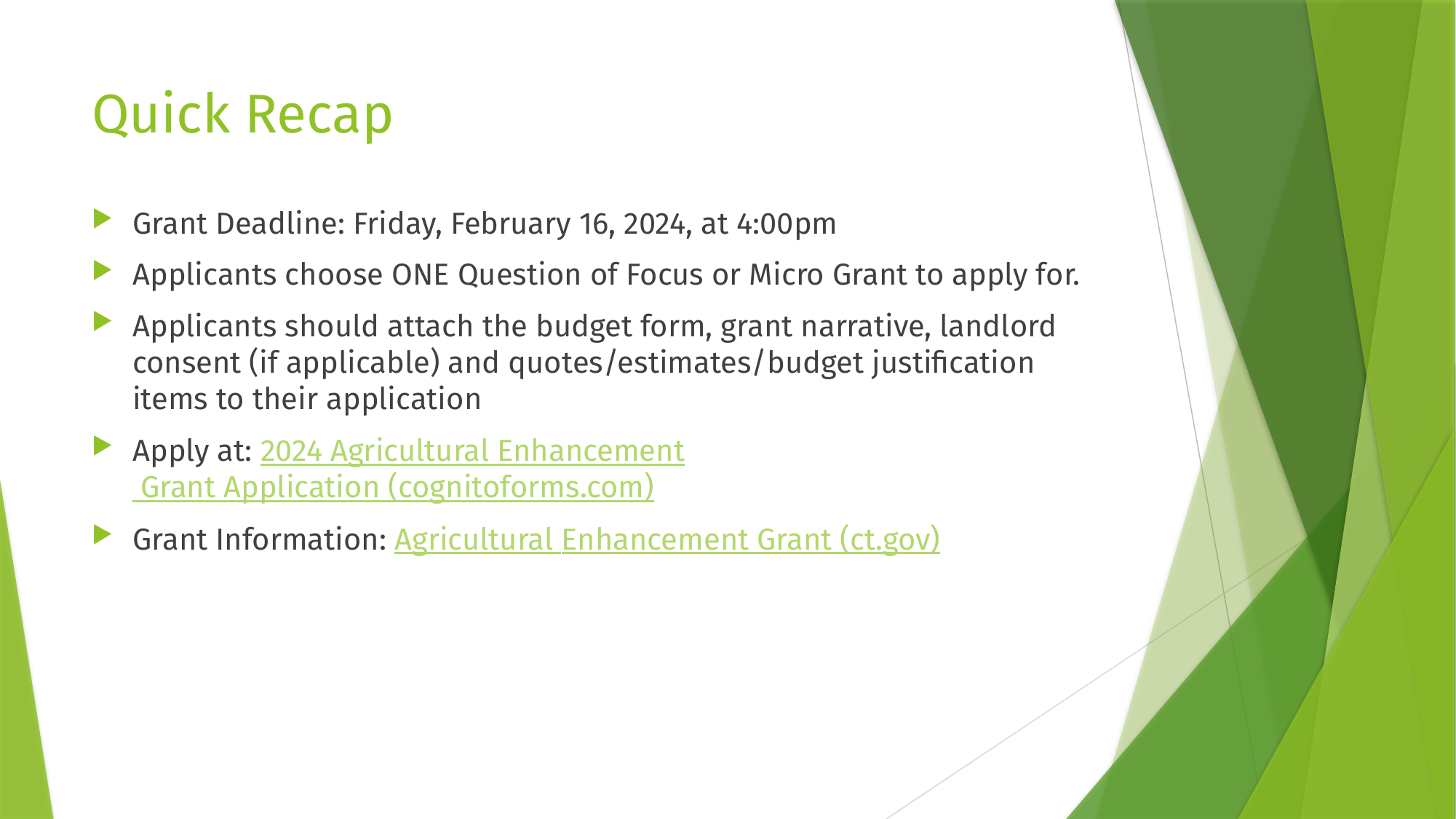

# Quick Recap
Grant Deadline: Friday, February 16, 2024, at 4:00pm
Applicants choose ONE Question of Focus or Micro Grant to apply for.
Applicants should attach the budget form, grant narrative, landlord consent (if applicable) and quotes/estimates/budget justification items to their application
Apply at: 2024 Agricultural Enhancement Grant Application (cognitoforms.com)
Grant Information: Agricultural Enhancement Grant (ct.gov)